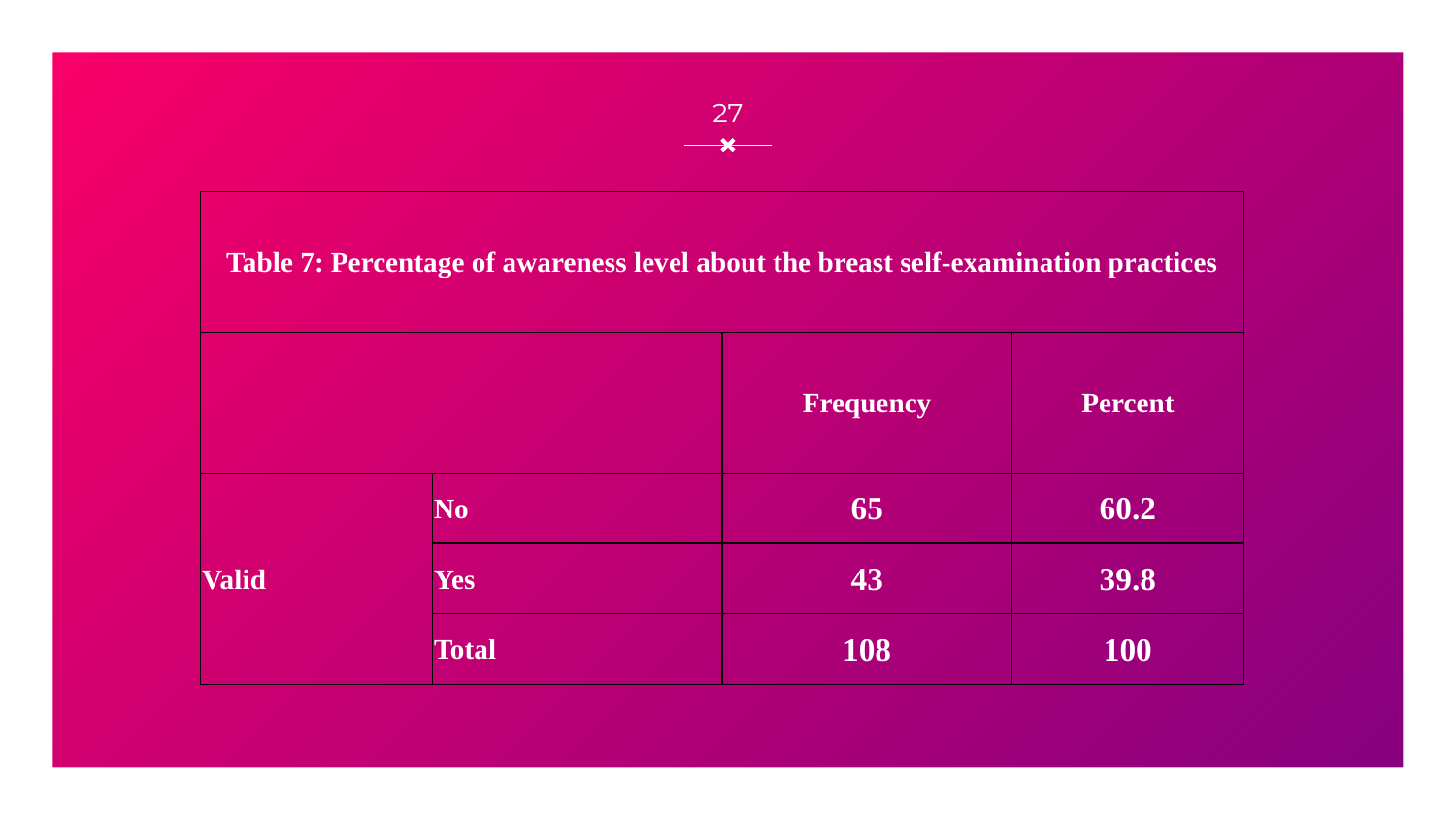

27
| Table 7: Percentage of awareness level about the breast self-examination practices |  |  |  |
| --- | --- | --- | --- |
|  |  | Frequency | Percent |
| Valid | No | 65 | 60.2 |
|  | Yes | 43 | 39.8 |
|  | Total | 108 | 100 |